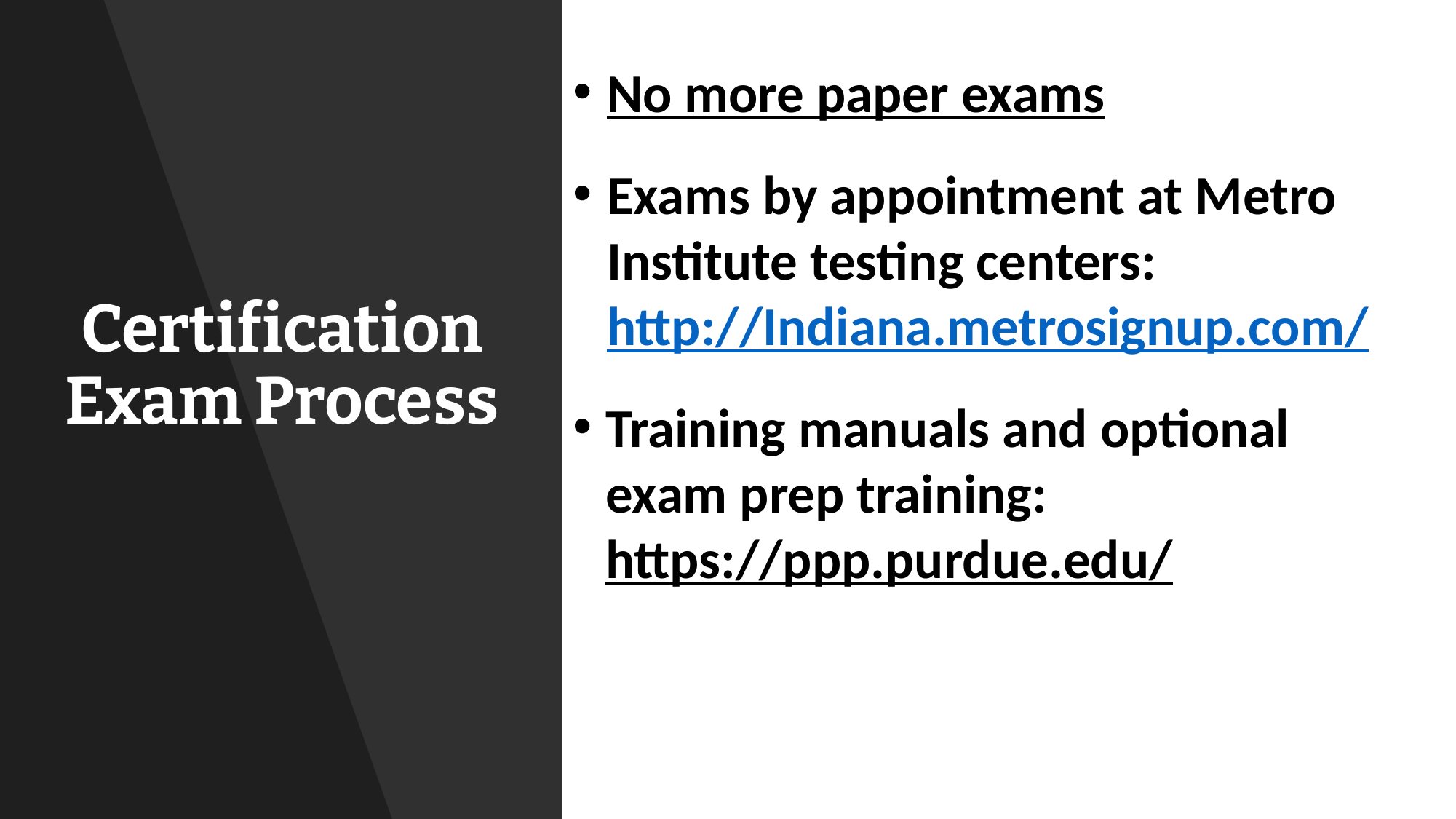

# Certification Exam Process
No more paper exams
Exams by appointment at Metro Institute testing centers:
http://Indiana.metrosignup.com/
Training manuals and optional   exam prep training:
https://ppp.purdue.edu/